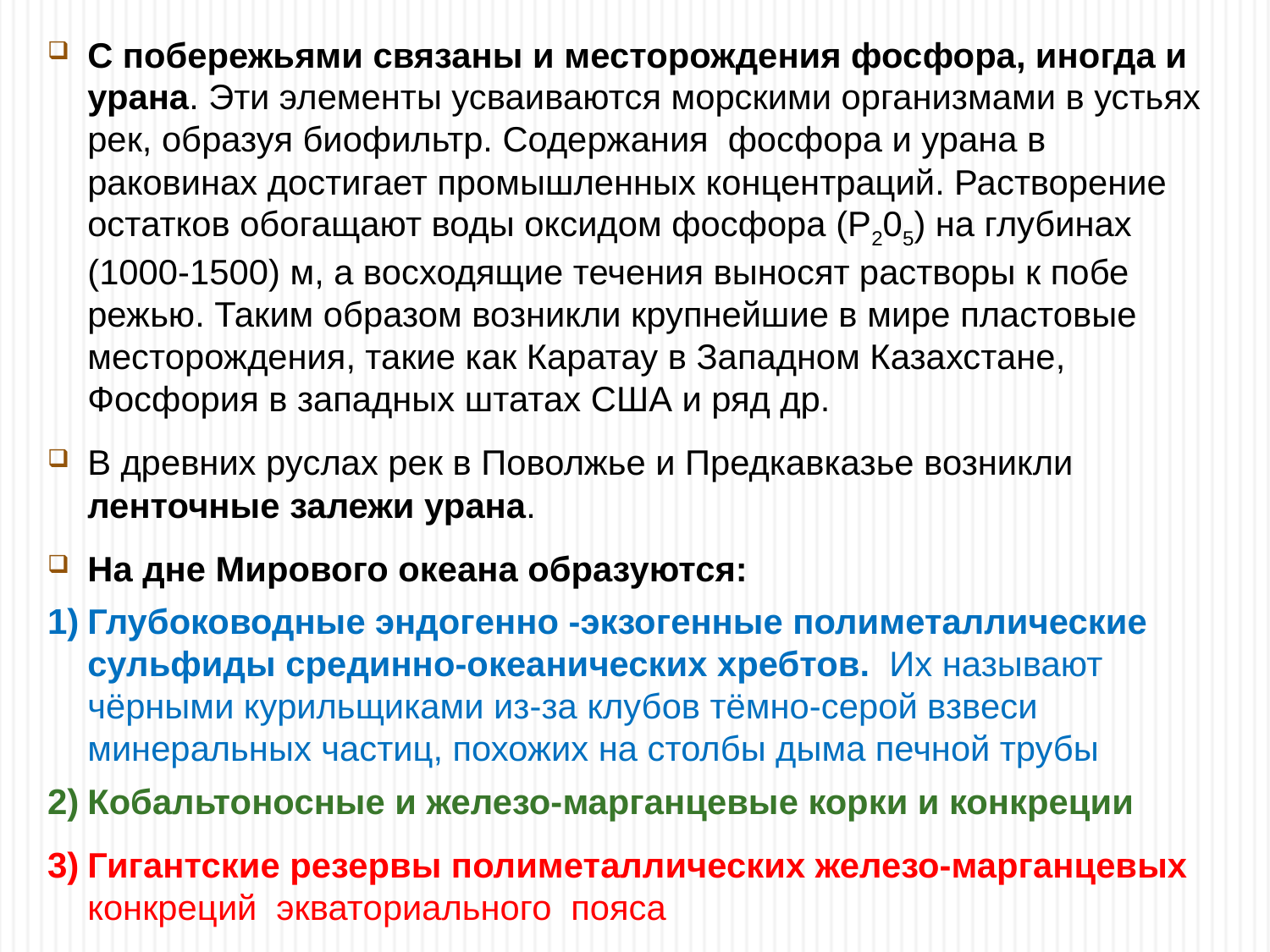

С побережьями связаны и месторождения фос­фора, иногда и урана. Эти элементы усваи­ваются морскими организмами в устьях рек, образуя биофильтр. Содержания  фосфора и урана в раковинах достигает промышленных концентраций. Растворение остатков обогащают воды оксидом фосфора (Р205) на глубинах (1000-1500) м, а восходящие течения выносят растворы к побе­режью. Таким образом возникли крупнейшие в мире пластовые месторождения, такие как Каратау в Западном Казахстане, Фосфория в западных штатах США и ряд др.
В древних руслах рек в Поволжье и Предкавказье возникли ленточные залежи урана.
На дне Мирового океана образуются:
Глубоководные эндогенно -экзогенные полиметаллические сульфиды срединно-океанических хребтов.  Их называют чёрными курильщиками из-за клубов тёмно-серой взвеси минеральных частиц, похожих на столбы дыма печной трубы
Кобальтоносные и железо-марганцевые корки и конкреции
Гигантские резервы полиметаллических железо-марганцевых конкреций  экваториального  пояса